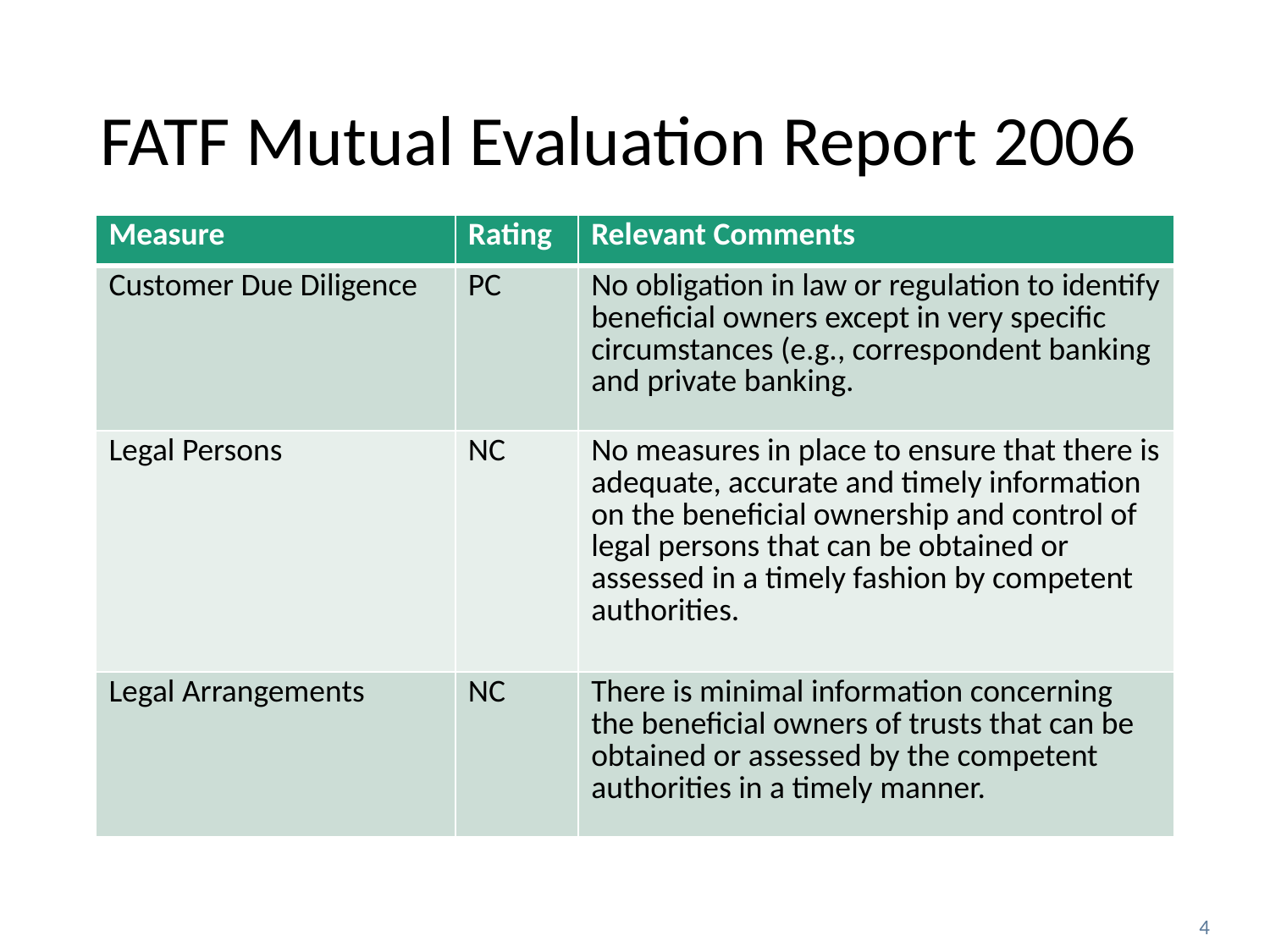

# FATF Mutual Evaluation Report 2006
| Measure | Rating | Relevant Comments |
| --- | --- | --- |
| Customer Due Diligence | PC | No obligation in law or regulation to identify beneficial owners except in very specific circumstances (e.g., correspondent banking and private banking. |
| Legal Persons | NC | No measures in place to ensure that there is adequate, accurate and timely information on the beneficial ownership and control of legal persons that can be obtained or assessed in a timely fashion by competent authorities. |
| Legal Arrangements | NC | There is minimal information concerning the beneficial owners of trusts that can be obtained or assessed by the competent authorities in a timely manner. |
2014
2012
2010
4